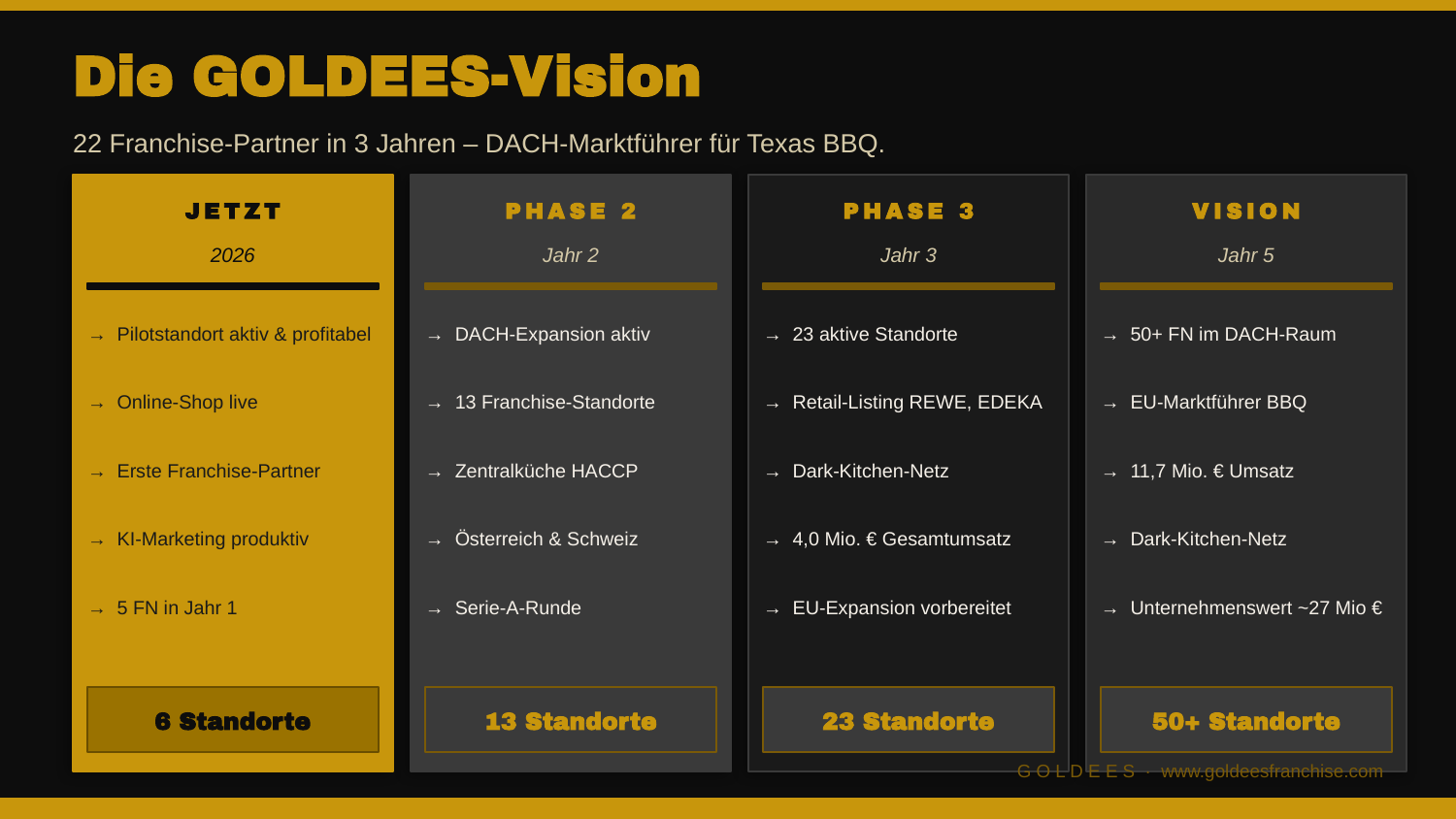

Die GOLDEES-Vision
22 Franchise-Partner in 3 Jahren – DACH-Marktführer für Texas BBQ.

JETZT
PHASE 2
PHASE 3
VISION
2026
Jahr 2
Jahr 3
Jahr 5

→  Pilotstandort aktiv & profitabel
→  DACH-Expansion aktiv
→  23 aktive Standorte
→  50+ FN im DACH-Raum
→  Online-Shop live
→  13 Franchise-Standorte
→  Retail-Listing REWE, EDEKA
→  EU-Marktführer BBQ
→  Erste Franchise-Partner
→  Zentralküche HACCP
→  Dark-Kitchen-Netz
→  11,7 Mio. € Umsatz
→  KI-Marketing produktiv
→  Österreich & Schweiz
→  4,0 Mio. € Gesamtumsatz
→  Dark-Kitchen-Netz
→  5 FN in Jahr 1
→  Serie-A-Runde
→  EU-Expansion vorbereitet
→  Unternehmenswert ~27 Mio €

6 Standorte

13 Standorte

23 Standorte

50+ Standorte
G O L D E E S  ·  www.goldeesfranchise.com